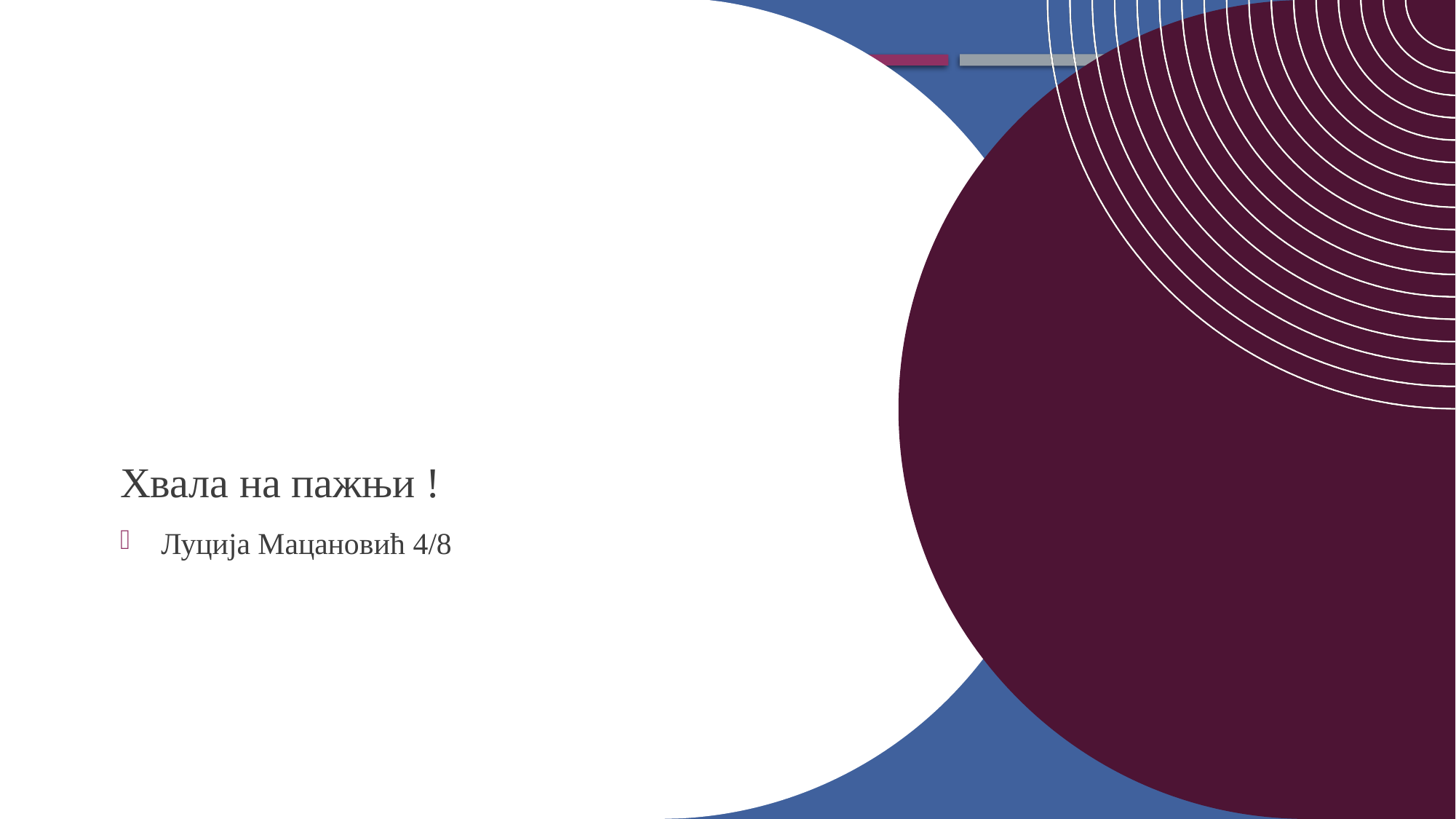

# Thank you
Хвала на пажњи !
Луција Мацановић 4/8